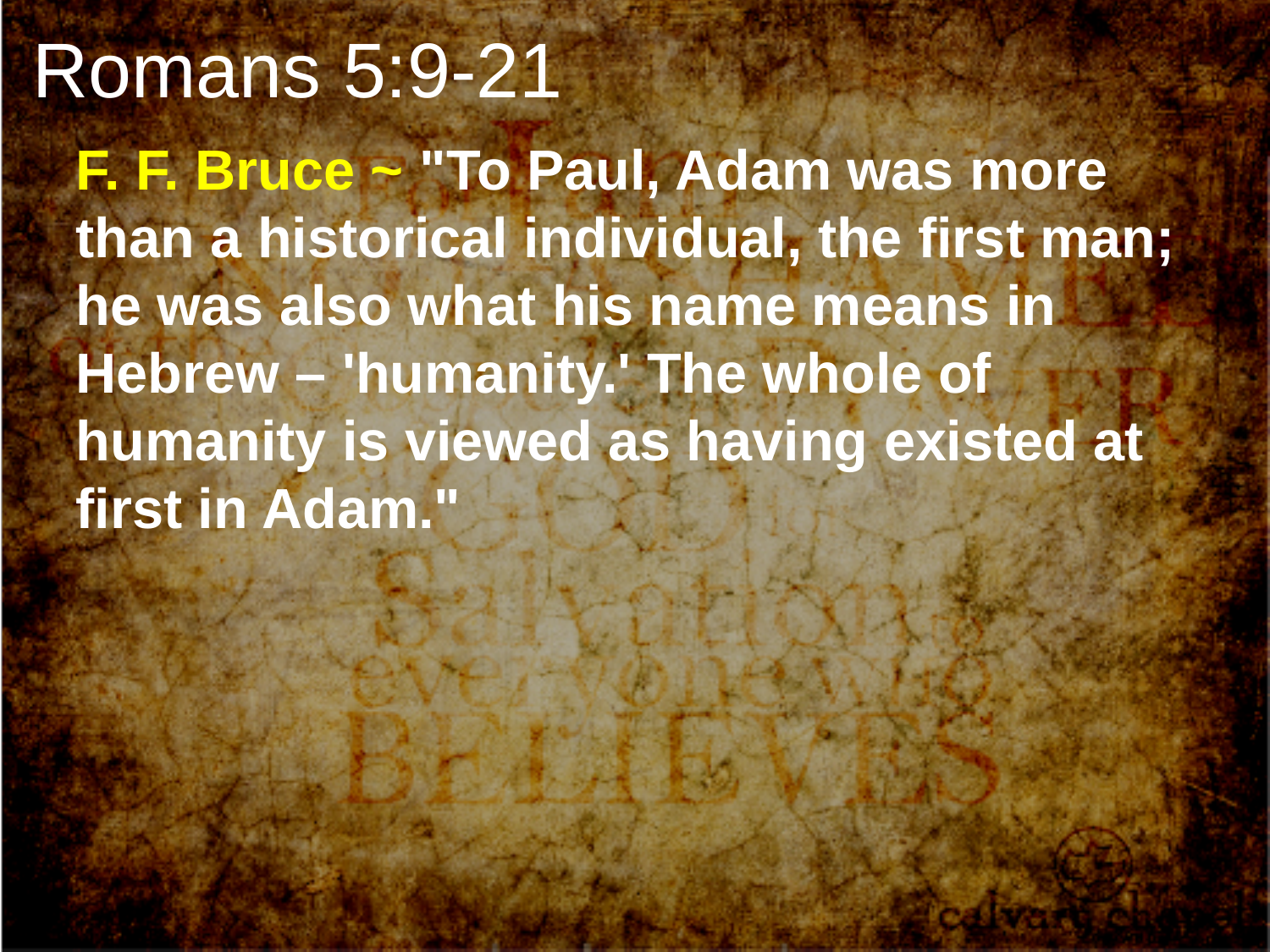

Romans 5:9-21
F. F. Bruce ~ "To Paul, Adam was more than a historical individual, the first man; he was also what his name means in Hebrew – 'humanity.' The whole of humanity is viewed as having existed at first in Adam."